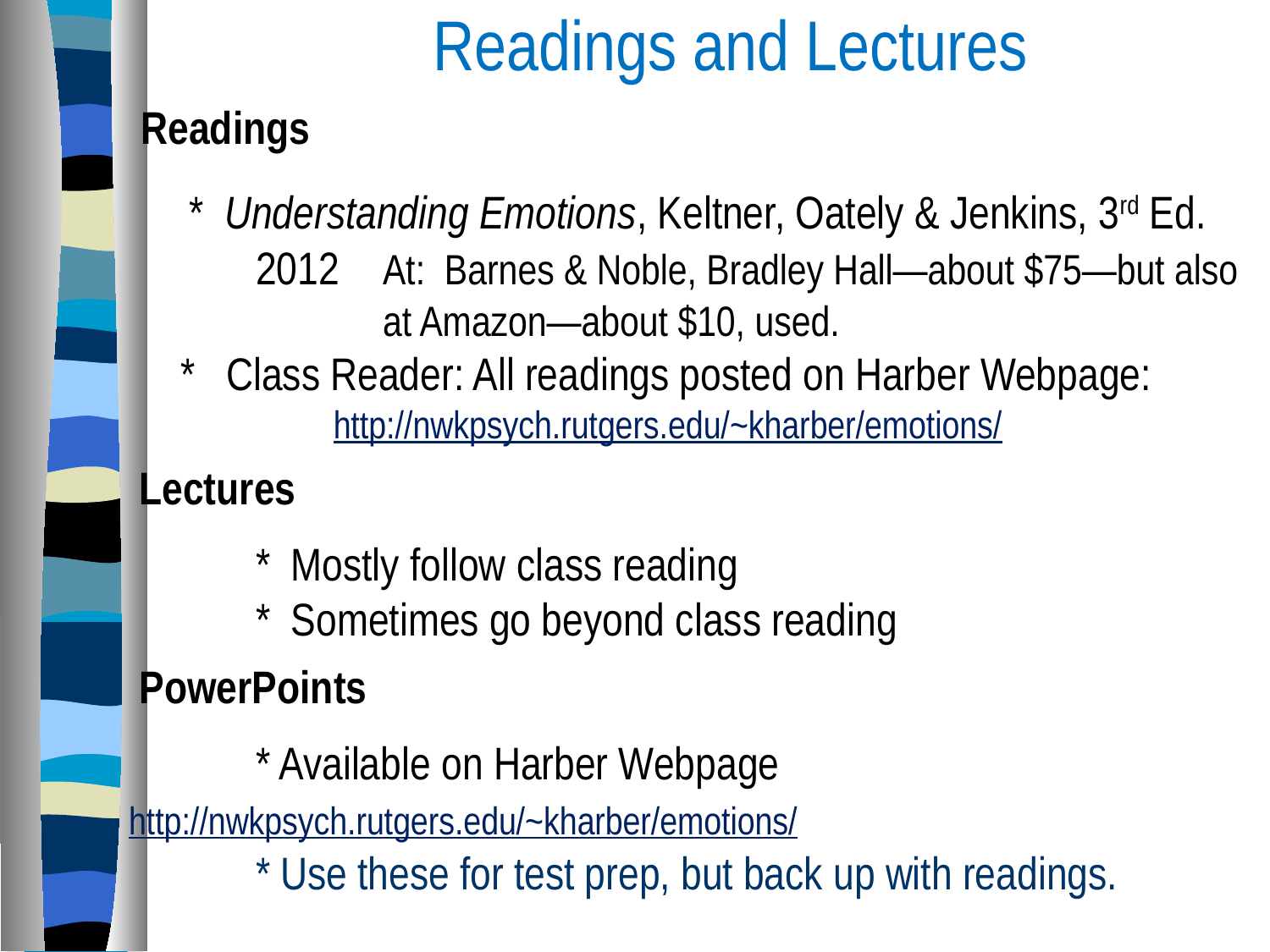

# Readings and Lectures
 Readings

     *  Understanding Emotions, Keltner, Oately & Jenkins, 3rd Ed. 	2012	At:  Barnes & Noble, Bradley Hall—about $75—but also     		at Amazon—about $10, used.
     *   Class Reader: All readings posted on Harber Webpage:
                       http://nwkpsych.rutgers.edu/~kharber/emotions/

 Lectures

 	*  Mostly follow class reading
	*  Sometimes go beyond class reading

 PowerPoints

	* Available on Harber Webpage            	http://nwkpsych.rutgers.edu/~kharber/emotions/
	* Use these for test prep, but back up with readings.